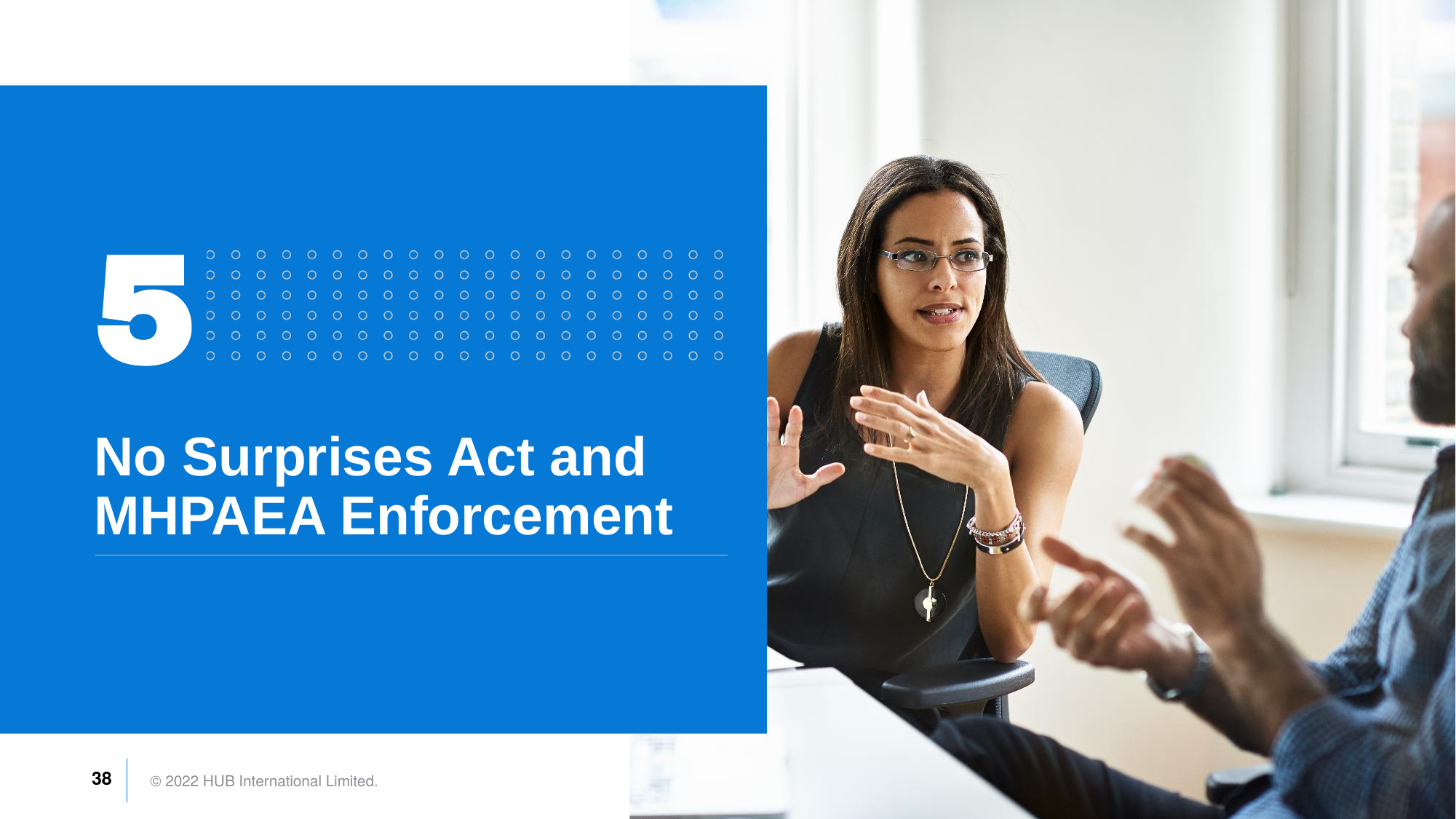

5
No Surprises Act and MHPAEA Enforcement